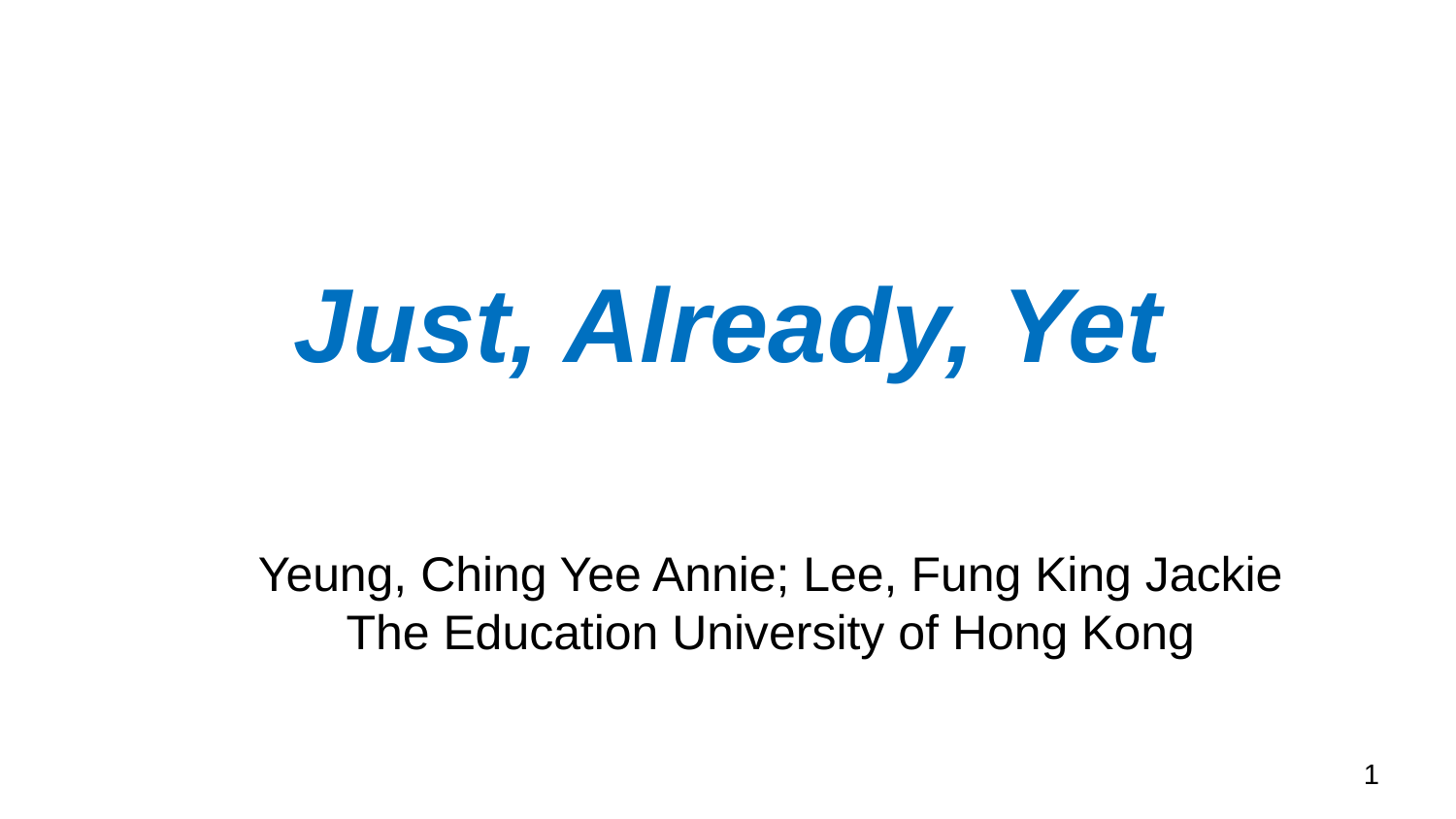

# Just, Already, Yet
Yeung, Ching Yee Annie; Lee, Fung King Jackie
The Education University of Hong Kong
1